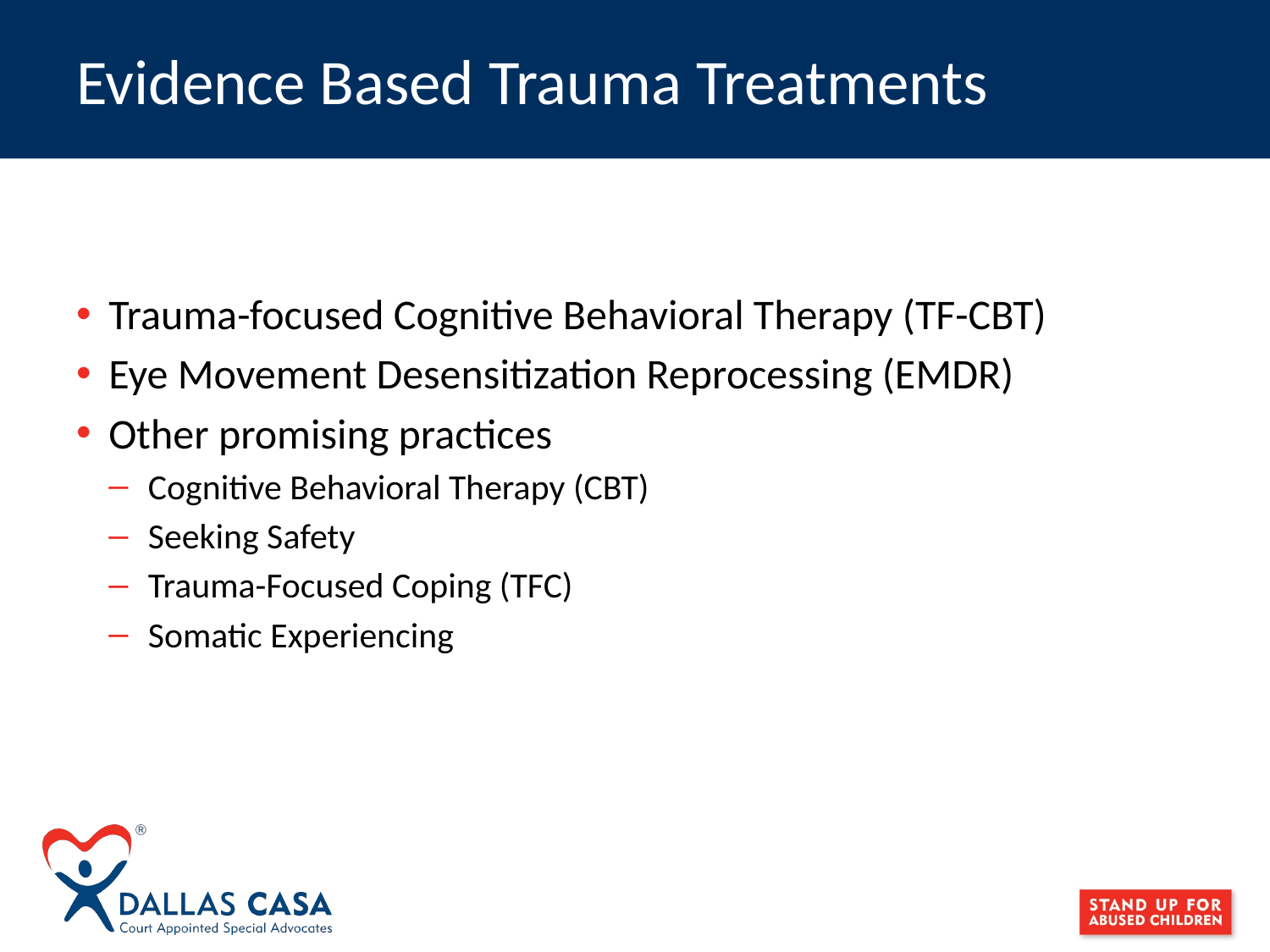

# Evidence Based Trauma Treatments

Trauma-focused Cognitive Behavioral Therapy (TF-CBT)
Eye Movement Desensitization Reprocessing (EMDR)
Other promising practices
Cognitive Behavioral Therapy (CBT)
Seeking Safety
Trauma-Focused Coping (TFC)
Somatic Experiencing